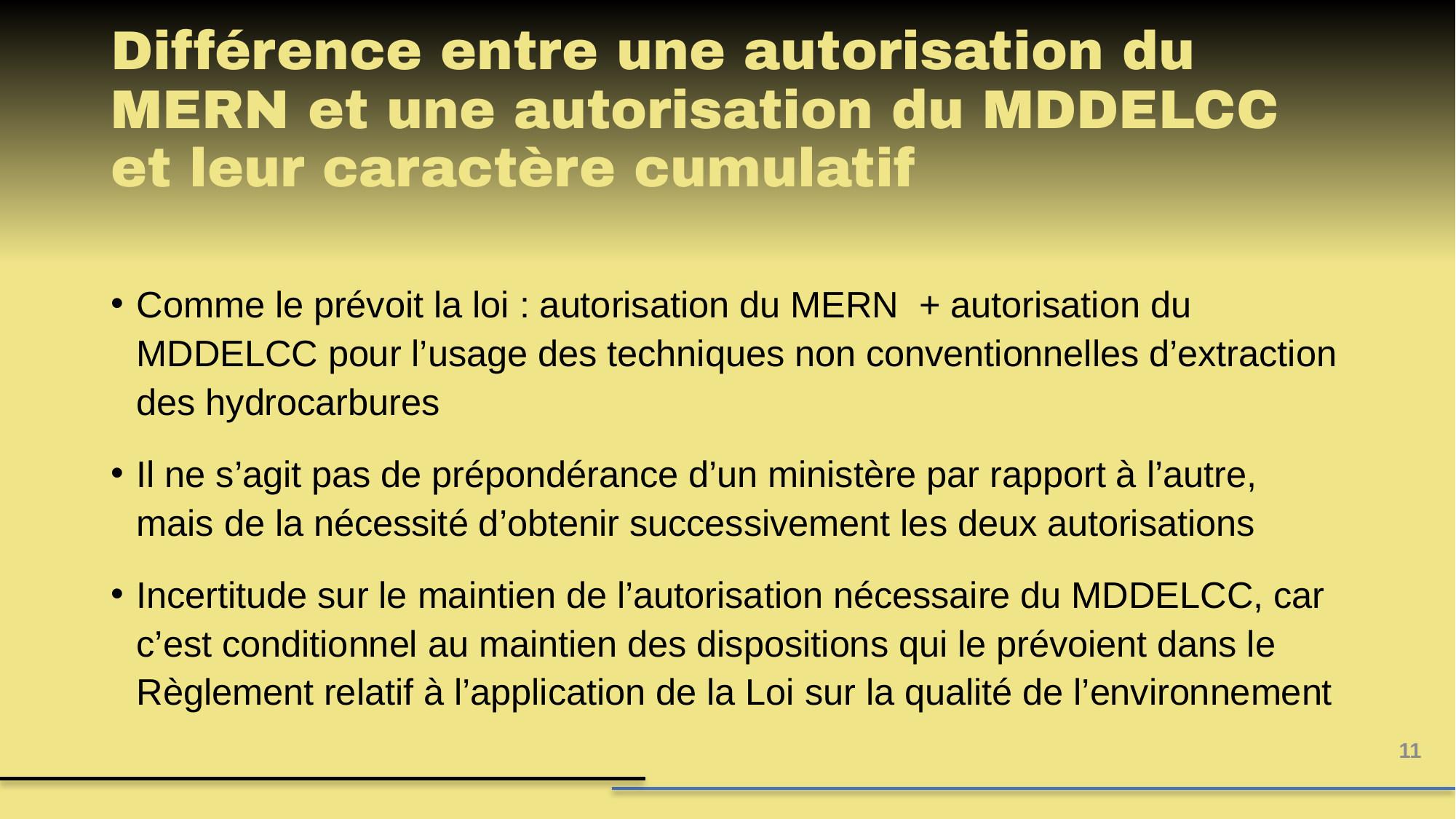

# Différence entre une autorisation du MERN et une autorisation du MDDELCC et leur caractère cumulatif
Comme le prévoit la loi : autorisation du MERN  + autorisation du MDDELCC pour l’usage des techniques non conventionnelles d’extraction des hydrocarbures
Il ne s’agit pas de prépondérance d’un ministère par rapport à l’autre, mais de la nécessité d’obtenir successivement les deux autorisations
Incertitude sur le maintien de l’autorisation nécessaire du MDDELCC, car c’est conditionnel au maintien des dispositions qui le prévoient dans le Règlement relatif à l’application de la Loi sur la qualité de l’environnement
11